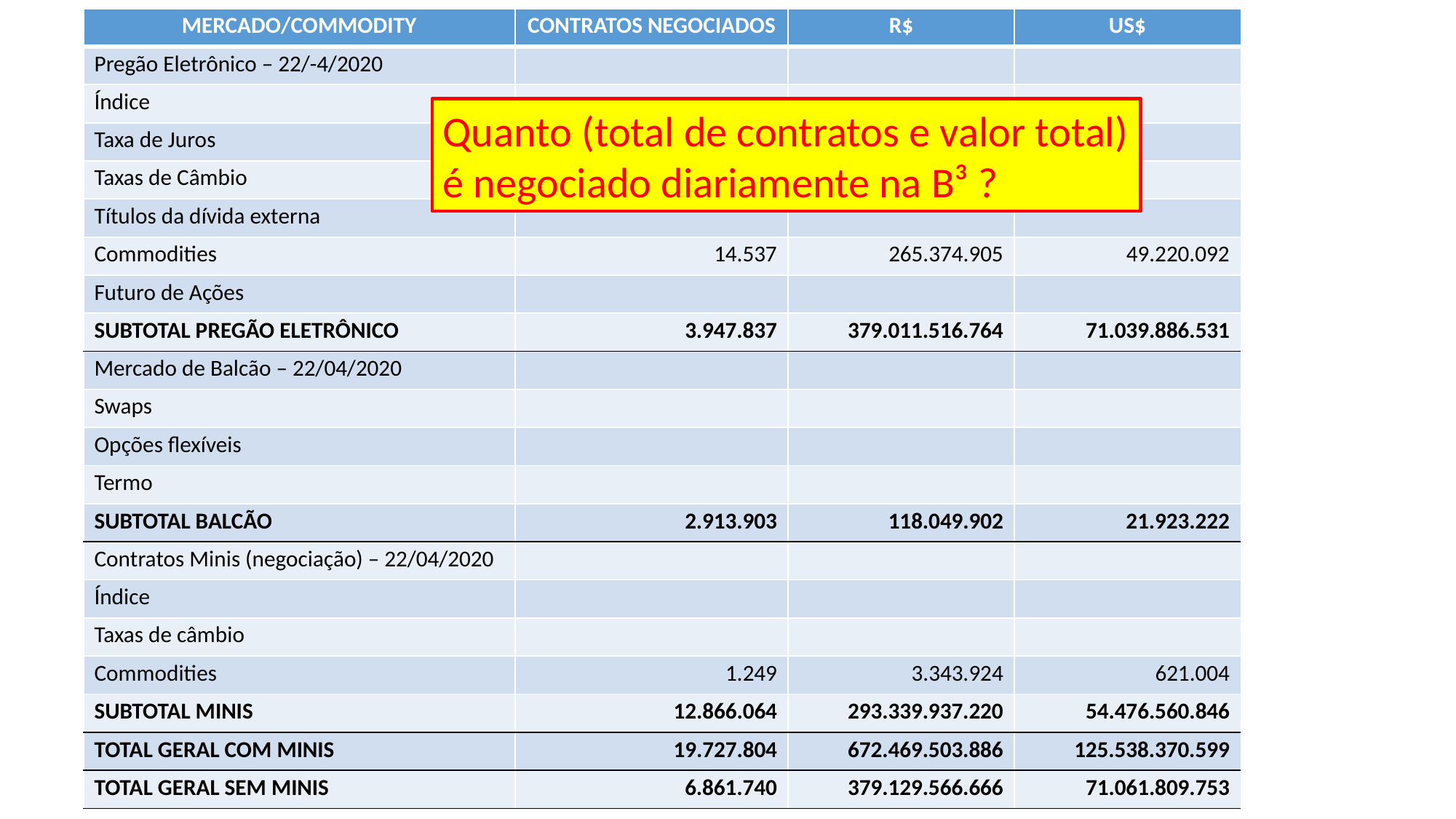

| MERCADO/COMMODITY | CONTRATOS NEGOCIADOS | R$ | US$ |  |
| --- | --- | --- | --- | --- |
| Pregão Eletrônico – 22/-4/2020 |  |  |  |  |
| Índice |  |  |  |  |
| Taxa de Juros |  |  |  |  |
| Taxas de Câmbio |  |  |  |  |
| Títulos da dívida externa |  |  |  |  |
| Commodities | 14.537 | 265.374.905 | 49.220.092 |  |
| Futuro de Ações |  |  |  |  |
| SUBTOTAL PREGÃO ELETRÔNICO | 3.947.837 | 379.011.516.764 | 71.039.886.531 |  |
| Mercado de Balcão – 22/04/2020 |  |  |  |  |
| Swaps |  |  |  |  |
| Opções flexíveis |  |  |  |  |
| Termo |  |  |  |  |
| SUBTOTAL BALCÃO | 2.913.903 | 118.049.902 | 21.923.222 |  |
| Contratos Minis (negociação) – 22/04/2020 |  |  |  |  |
| Índice |  |  |  |  |
| Taxas de câmbio |  |  |  |  |
| Commodities | 1.249 | 3.343.924 | 621.004 |  |
| SUBTOTAL MINIS | 12.866.064 | 293.339.937.220 | 54.476.560.846 |  |
| TOTAL GERAL COM MINIS | 19.727.804 | 672.469.503.886 | 125.538.370.599 |  |
| TOTAL GERAL SEM MINIS | 6.861.740 | 379.129.566.666 | 71.061.809.753 |  |
Quanto (total de contratos e valor total) é negociado diariamente na B³ ?